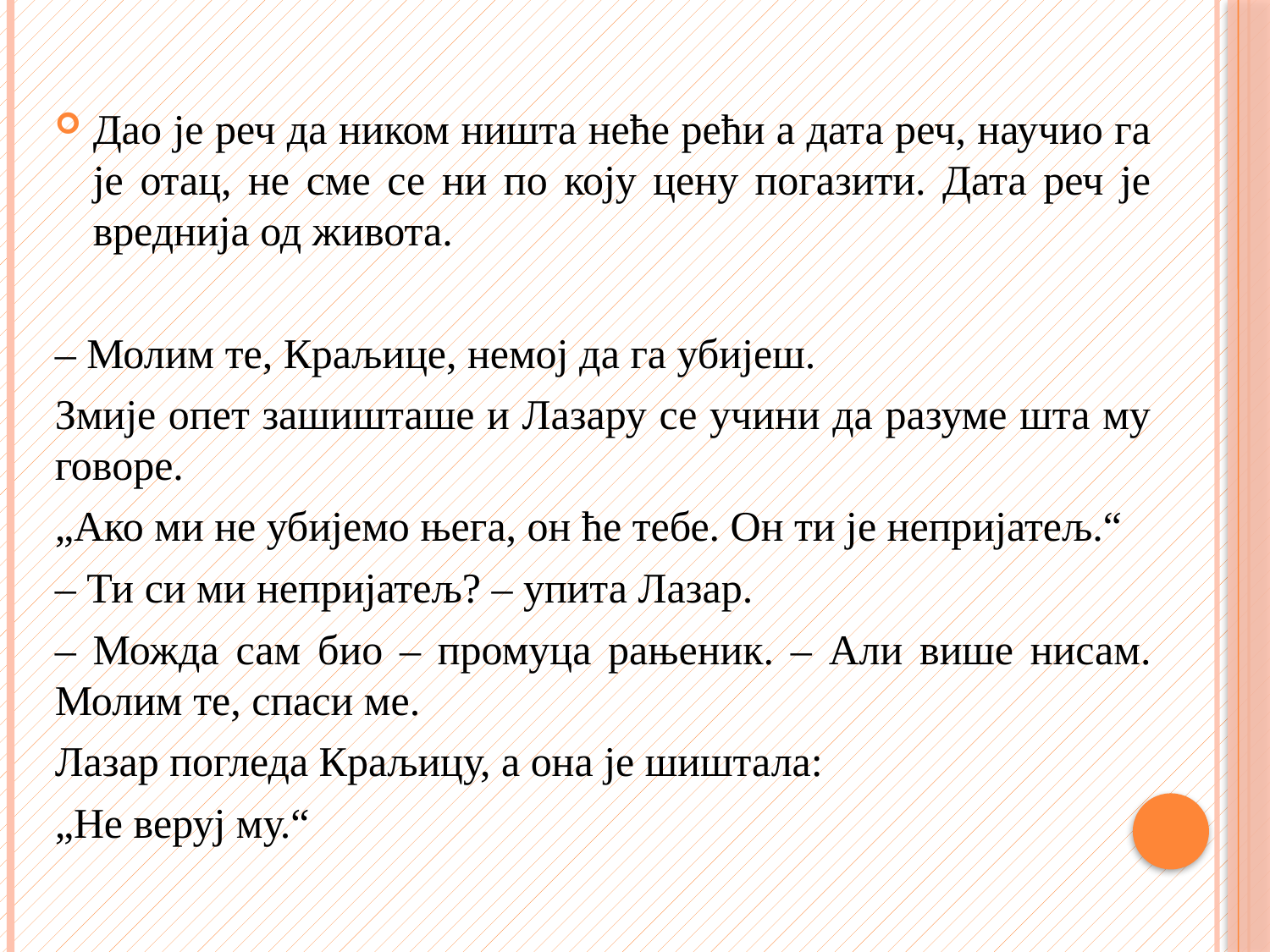

#
Дао је реч да ником ништа неће рећи а дата реч, научио га је отац, не сме се ни по коју цену погазити. Дата реч је вреднија од живота.

– Молим те, Краљице, немој да га убијеш.
Змије опет зашишташе и Лазару се учини да разуме шта му говоре.
„Ако ми не убијемо њега, он ће тебе. Он ти је непријатељ.“
– Ти си ми непријатељ? – упита Лазар.
– Можда сам био – промуца рањеник. – Али више нисам. Молим те, спаси ме.
Лазар погледа Краљицу, а она је шиштала:
„Не веруј му.“